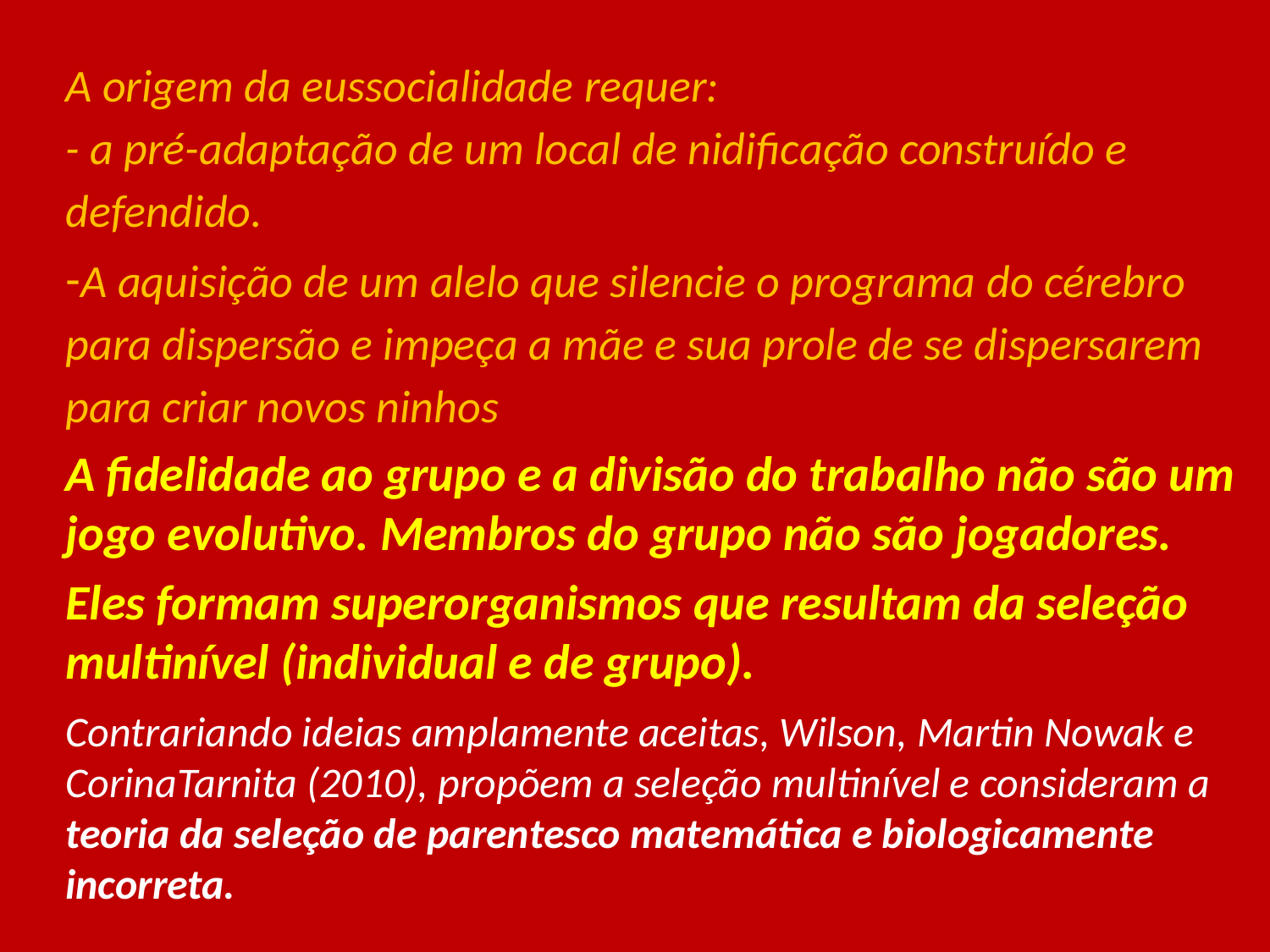

A origem da eussocialidade requer:
- a pré-adaptação de um local de nidificação construído e defendido.

A aquisição de um alelo que silencie o programa do cérebro para dispersão e impeça a mãe e sua prole de se dispersarem para criar novos ninhos
A fidelidade ao grupo e a divisão do trabalho não são um jogo evolutivo. Membros do grupo não são jogadores.
Eles formam superorganismos que resultam da seleção multinível (individual e de grupo).

Contrariando ideias amplamente aceitas, Wilson, Martin Nowak e CorinaTarnita (2010), propõem a seleção multinível e consideram a teoria da seleção de parentesco matemática e biologicamente incorreta.

#